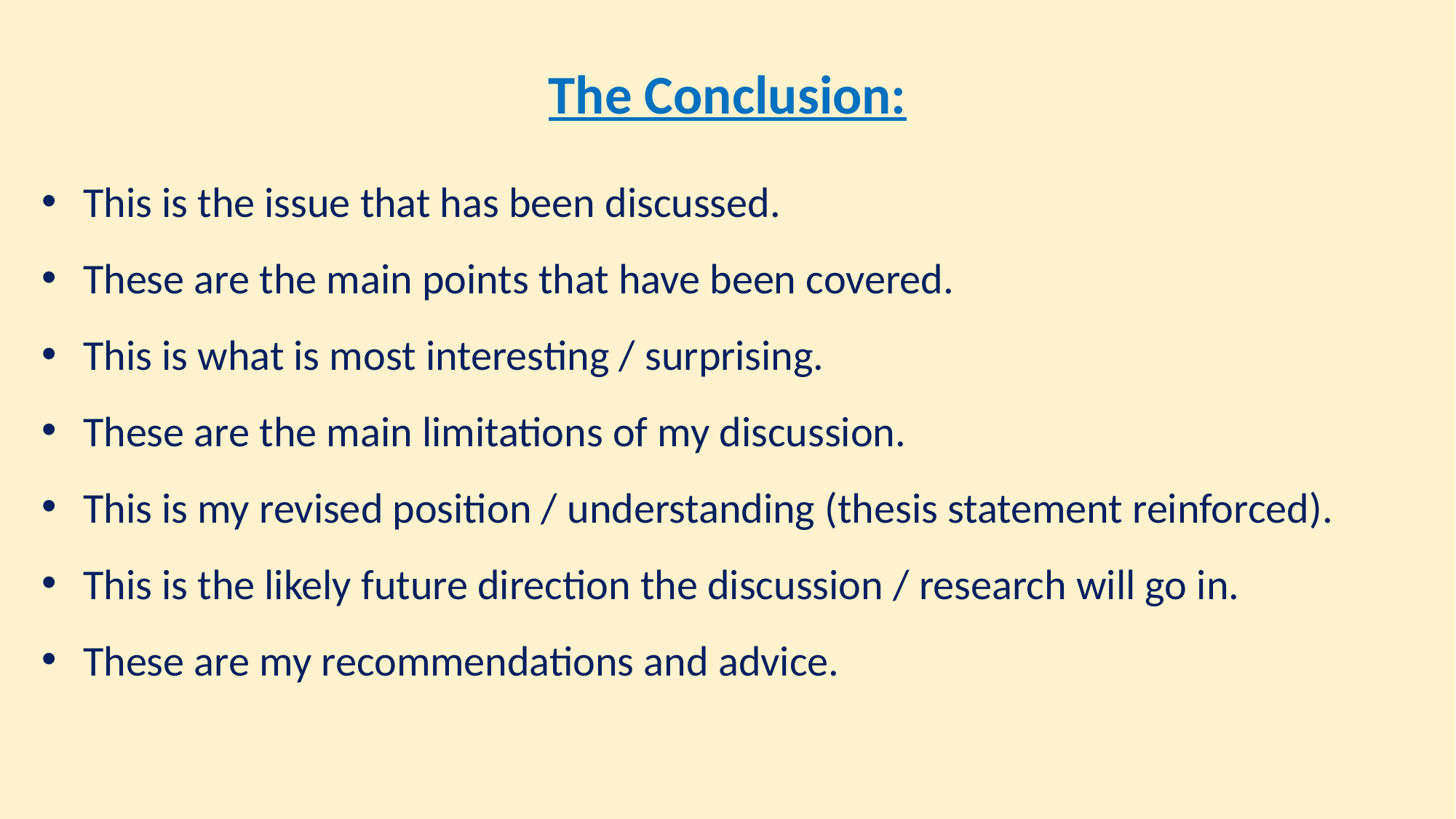

The Conclusion:

This is the issue that has been discussed.
These are the main points that have been covered.
This is what is most interesting / surprising.
These are the main limitations of my discussion.
This is my revised position / understanding (thesis statement reinforced).
This is the likely future direction the discussion / research will go in.
These are my recommendations and advice.